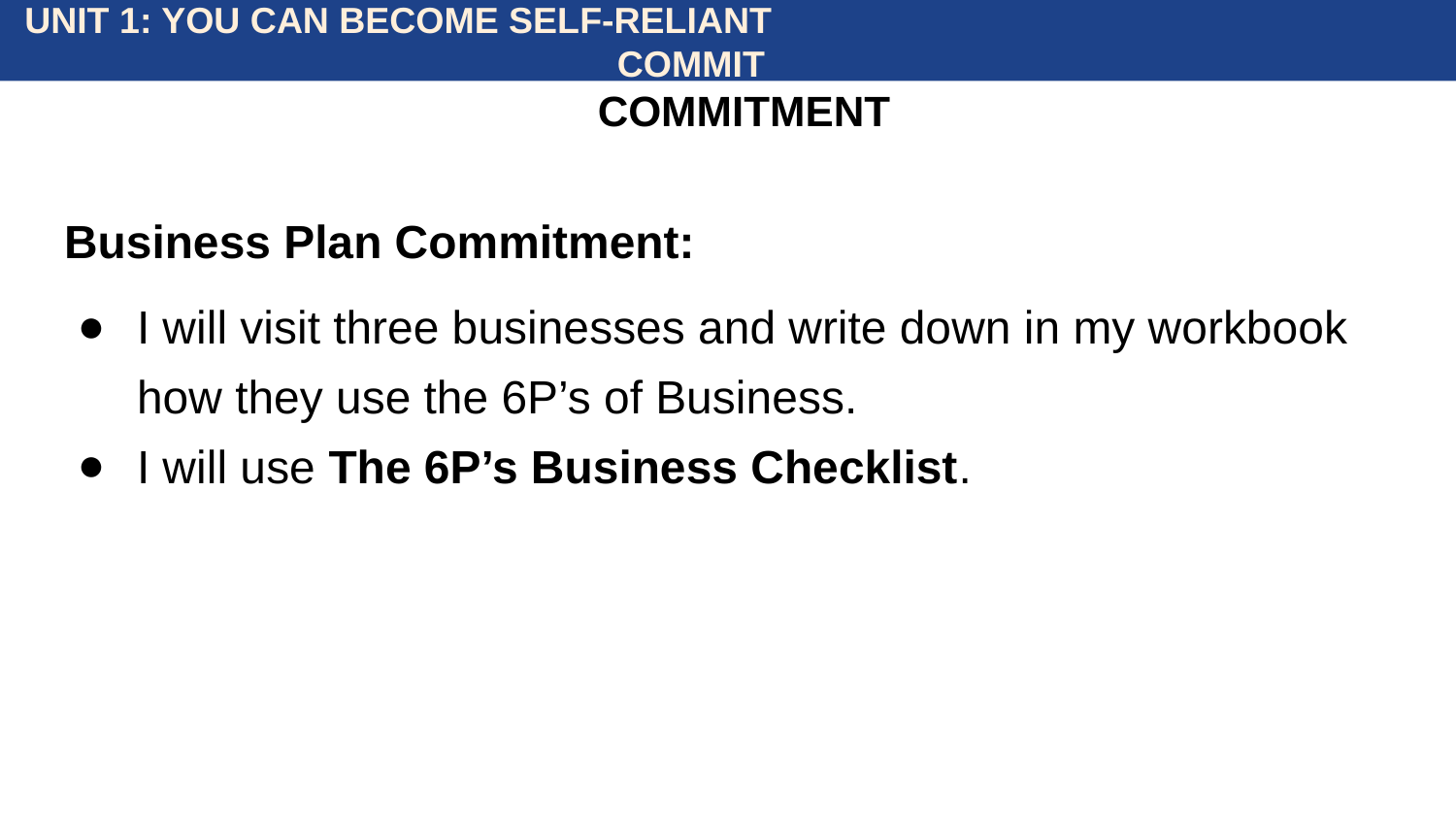

UNIT 1: YOU CAN BECOME SELF-RELIANT			      		    		     	  COMMIT
COMMITMENT
Business Plan Commitment:
I will visit three businesses and write down in my workbook how they use the 6P’s of Business.
I will use The 6P’s Business Checklist.